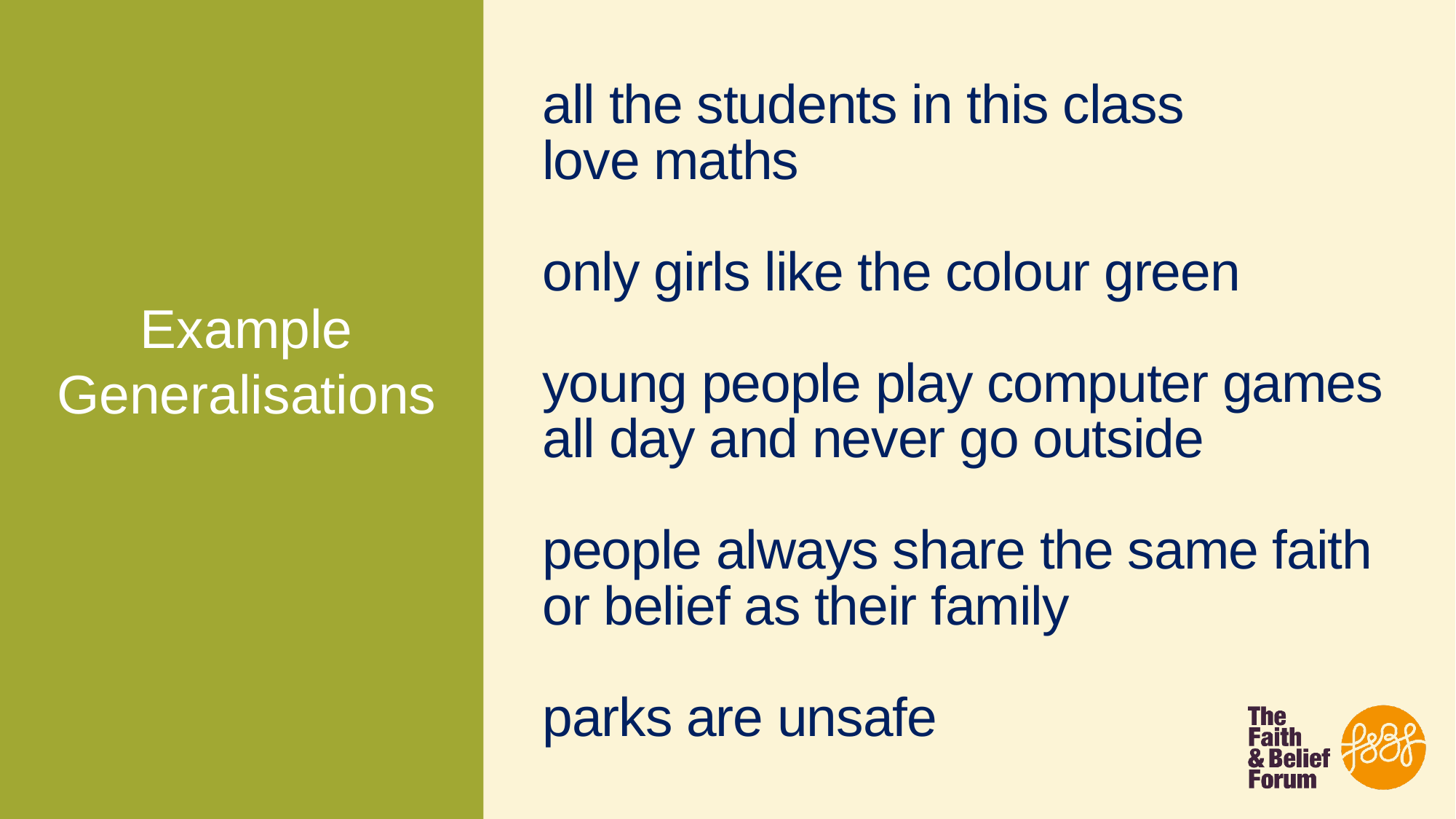

# all the students in this class love maths​ only girls like the colour green​ young people play computer games all day and never go outside​ people always share the same faith or belief as their family​ parks are unsafe
Example Generalisations